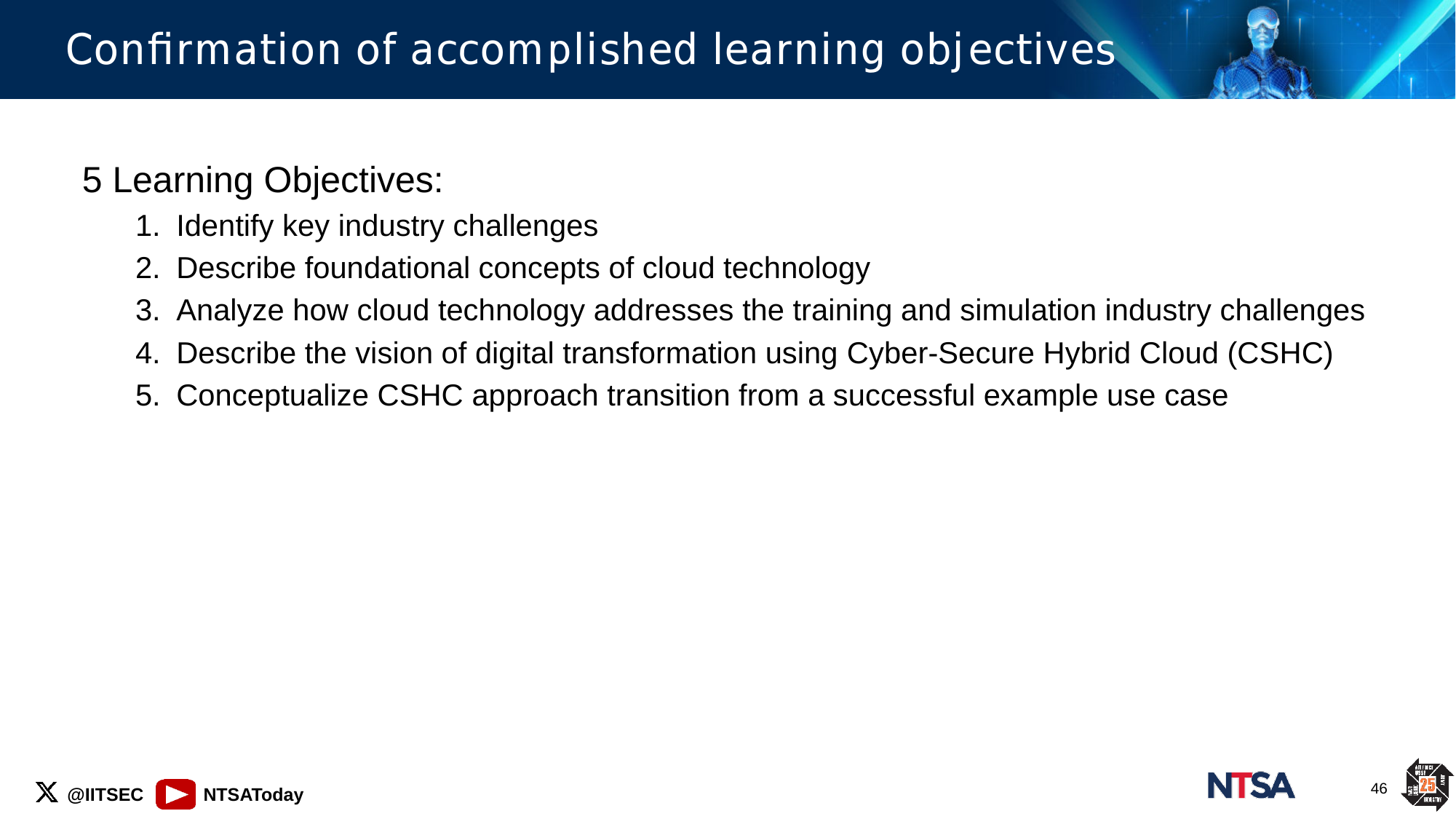

# Confirmation of accomplished learning objectives
5 Learning Objectives:
Identify key industry challenges
Describe foundational concepts of cloud technology
Analyze how cloud technology addresses the training and simulation industry challenges
Describe the vision of digital transformation using Cyber-Secure Hybrid Cloud (CSHC)
Conceptualize CSHC approach transition from a successful example use case

46